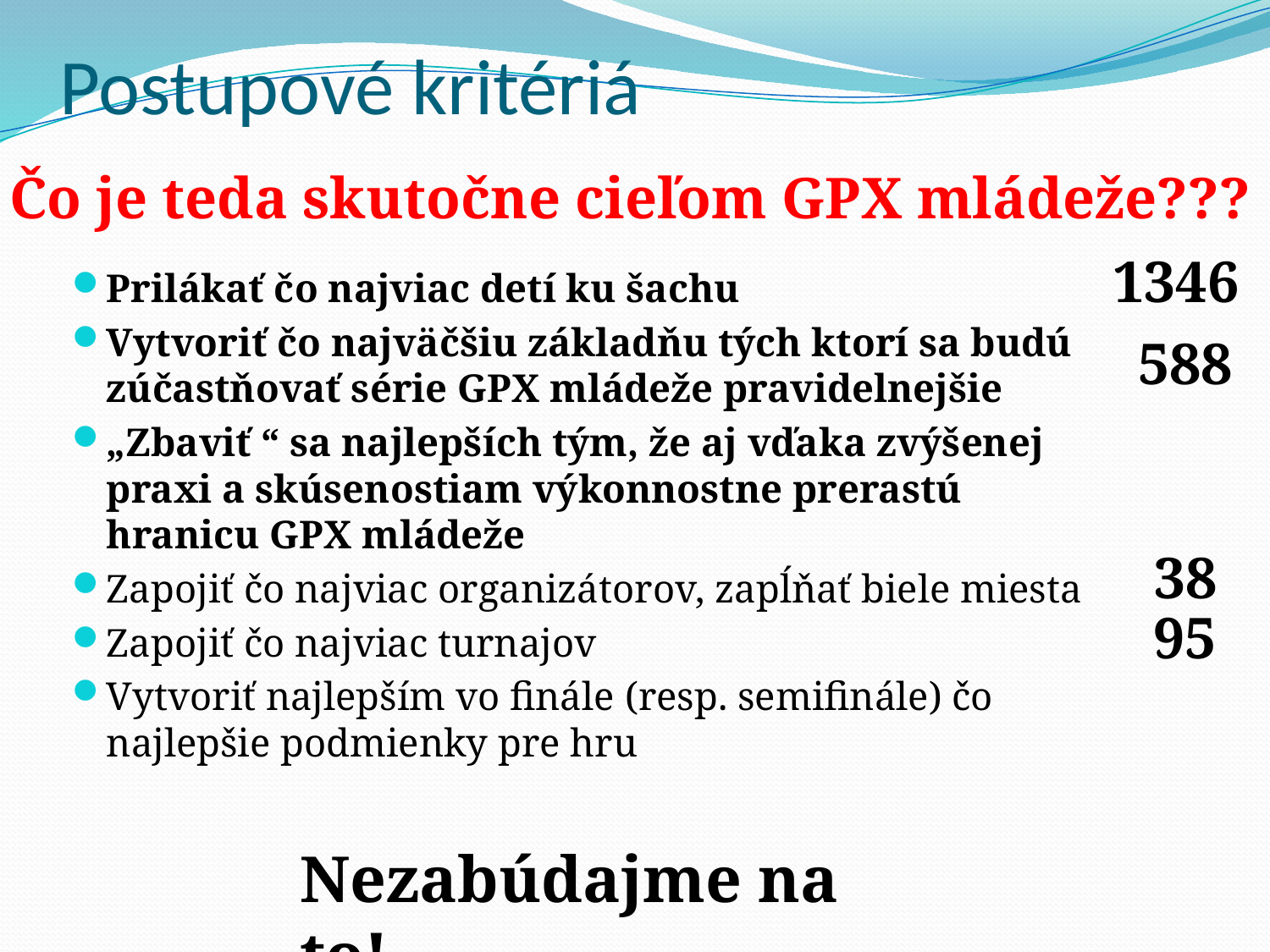

# Postupové kritériá
Čo je teda skutočne cieľom GPX mládeže???
1346
Prilákať čo najviac detí ku šachu
Vytvoriť čo najväčšiu základňu tých ktorí sa budú zúčastňovať série GPX mládeže pravidelnejšie
„Zbaviť “ sa najlepších tým, že aj vďaka zvýšenej praxi a skúsenostiam výkonnostne prerastú hranicu GPX mládeže
Zapojiť čo najviac organizátorov, zapĺňať biele miesta
Zapojiť čo najviac turnajov
Vytvoriť najlepším vo finále (resp. semifinále) čo najlepšie podmienky pre hru

588
38
95
Nezabúdajme na to!